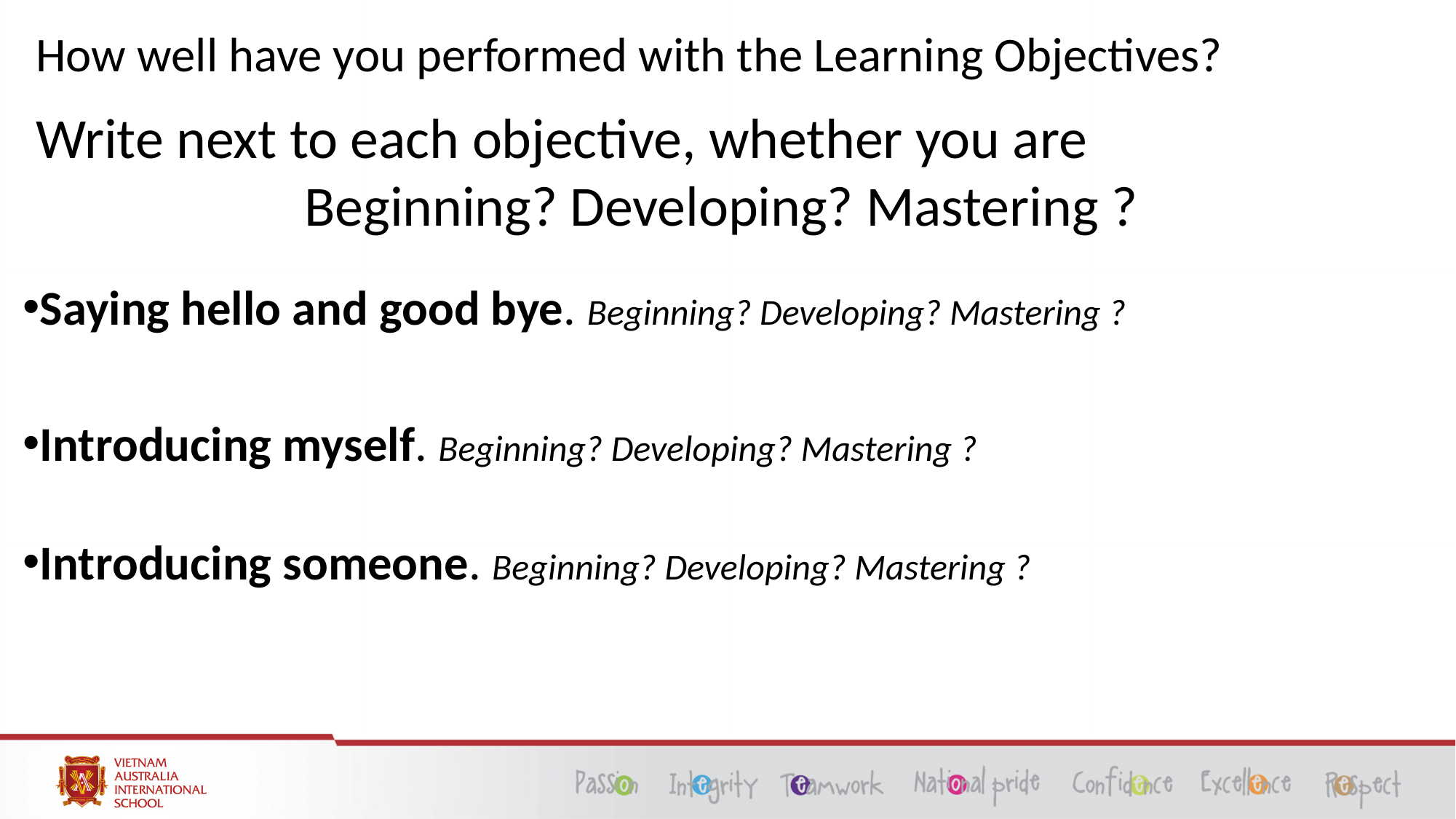

# How well have you performed with the Learning Objectives?
Write next to each objective, whether you are
Beginning? Developing? Mastering ?
Saying hello and good bye. Beginning? Developing? Mastering ?

Introducing myself. Beginning? Developing? Mastering ?

Introducing someone. Beginning? Developing? Mastering ?